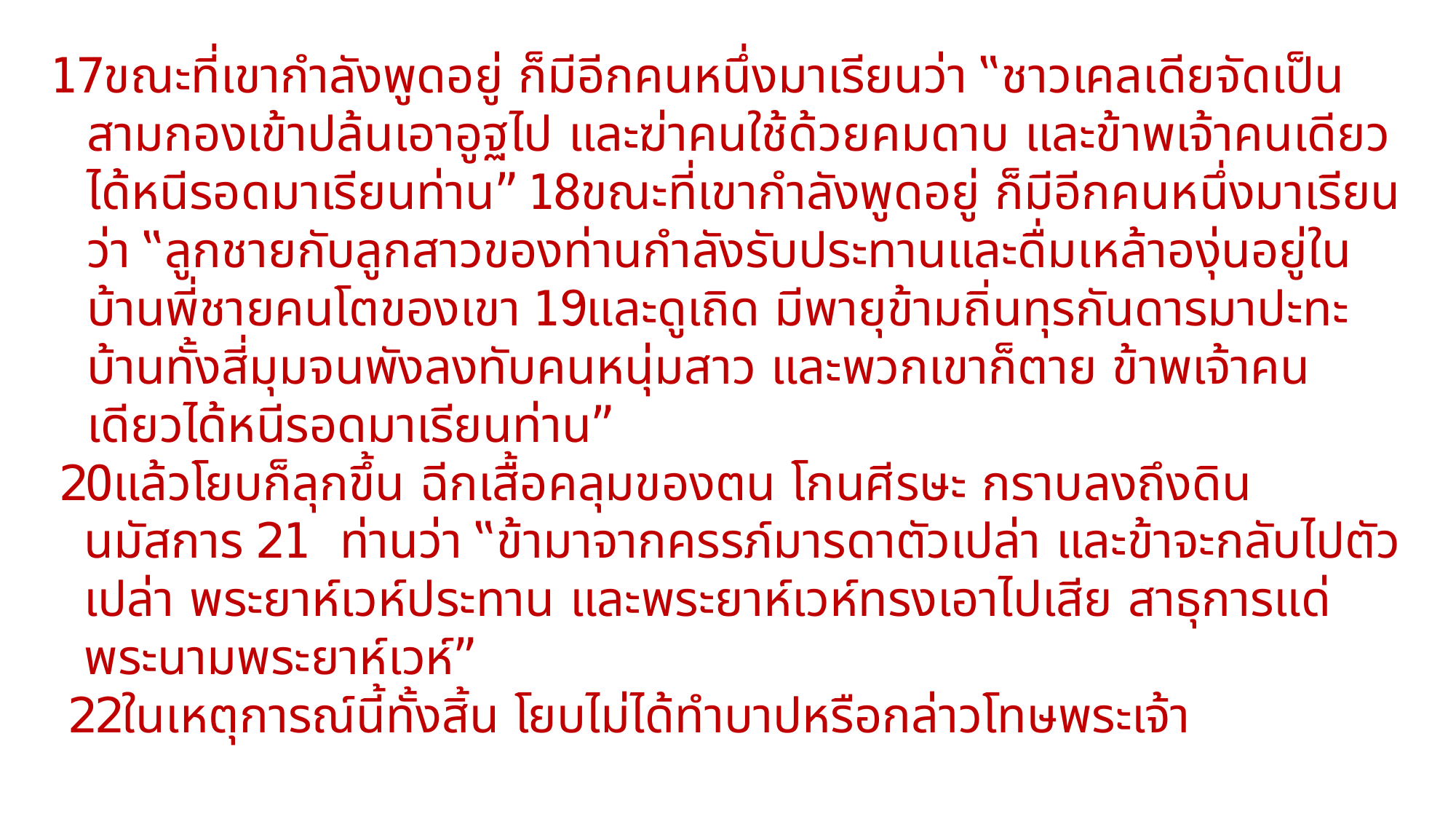

17ขณะที่เขากำลังพูดอยู่ ก็มีอีกคนหนึ่งมาเรียนว่า “ชาวเคลเดียจัดเป็นสามกองเข้าปล้นเอาอูฐไป และฆ่าคนใช้ด้วยคมดาบ และข้าพเจ้าคนเดียวได้หนีรอดมาเรียนท่าน” 18ขณะที่เขากำลังพูดอยู่ ก็มีอีกคนหนึ่งมาเรียนว่า “ลูกชายกับลูกสาวของท่านกำลังรับประทานและดื่มเหล้าองุ่นอยู่ในบ้านพี่ชายคนโตของเขา 19และดูเถิด มีพายุข้ามถิ่นทุรกันดารมาปะทะบ้านทั้งสี่มุมจนพังลงทับคนหนุ่มสาว และพวกเขาก็ตาย ข้าพเจ้าคนเดียวได้หนีรอดมาเรียนท่าน”
20แล้วโยบก็ลุกขึ้น ฉีกเสื้อคลุมของตน โกนศีรษะ กราบลงถึงดินนมัสการ 21  ท่านว่า “ข้ามาจากครรภ์มารดาตัวเปล่า และข้าจะกลับไปตัวเปล่า พระยาห์เวห์ประทาน และพระยาห์เวห์ทรงเอาไปเสีย สาธุการแด่พระนามพระยาห์เวห์”
22ในเหตุการณ์นี้ทั้งสิ้น โยบไม่ได้ทำบาปหรือกล่าวโทษพระเจ้า